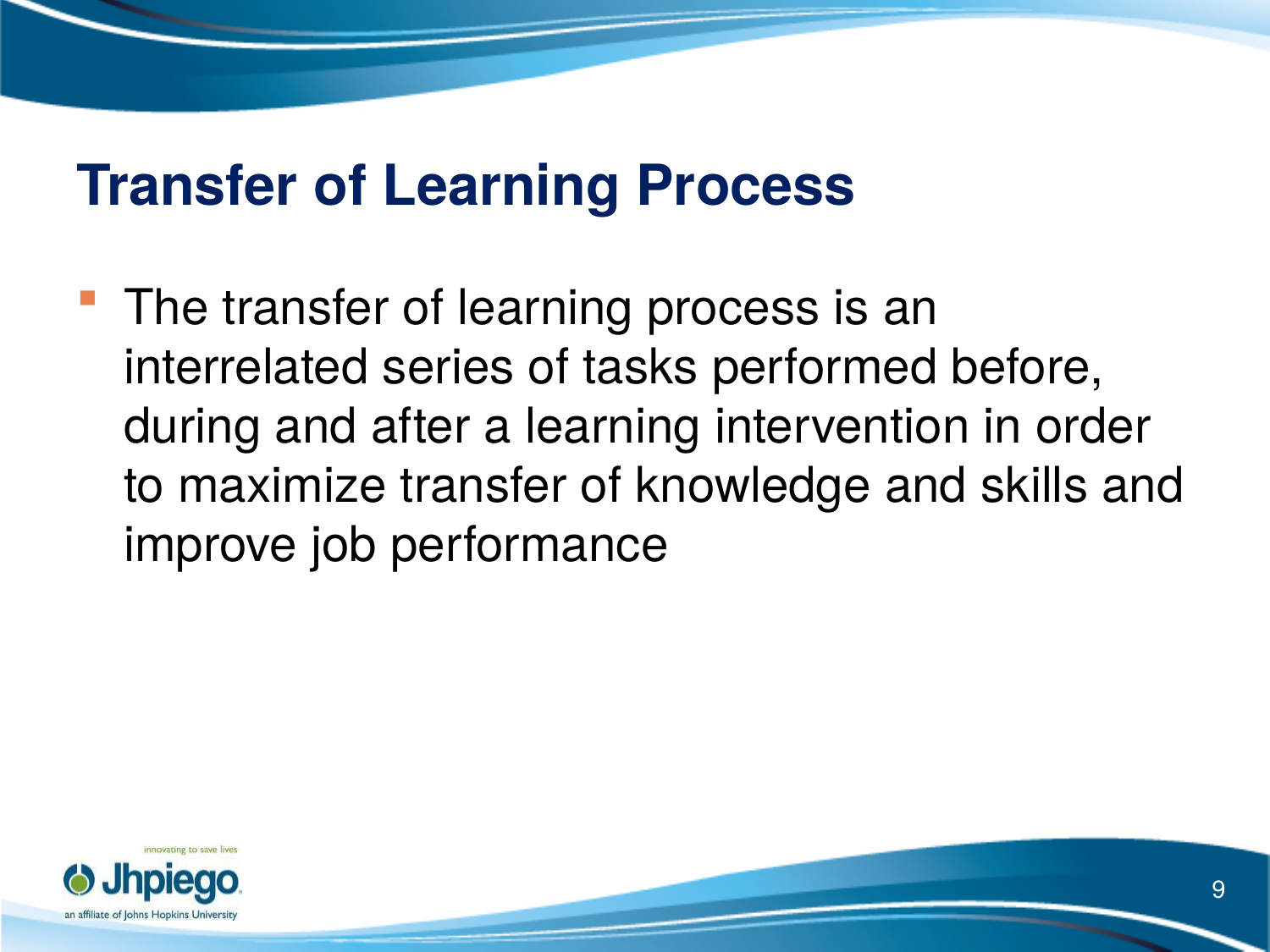

# Transfer of Learning Process
The transfer of learning process is an interrelated series of tasks performed before, during and after a learning intervention in order to maximize transfer of knowledge and skills and improve job performance

9